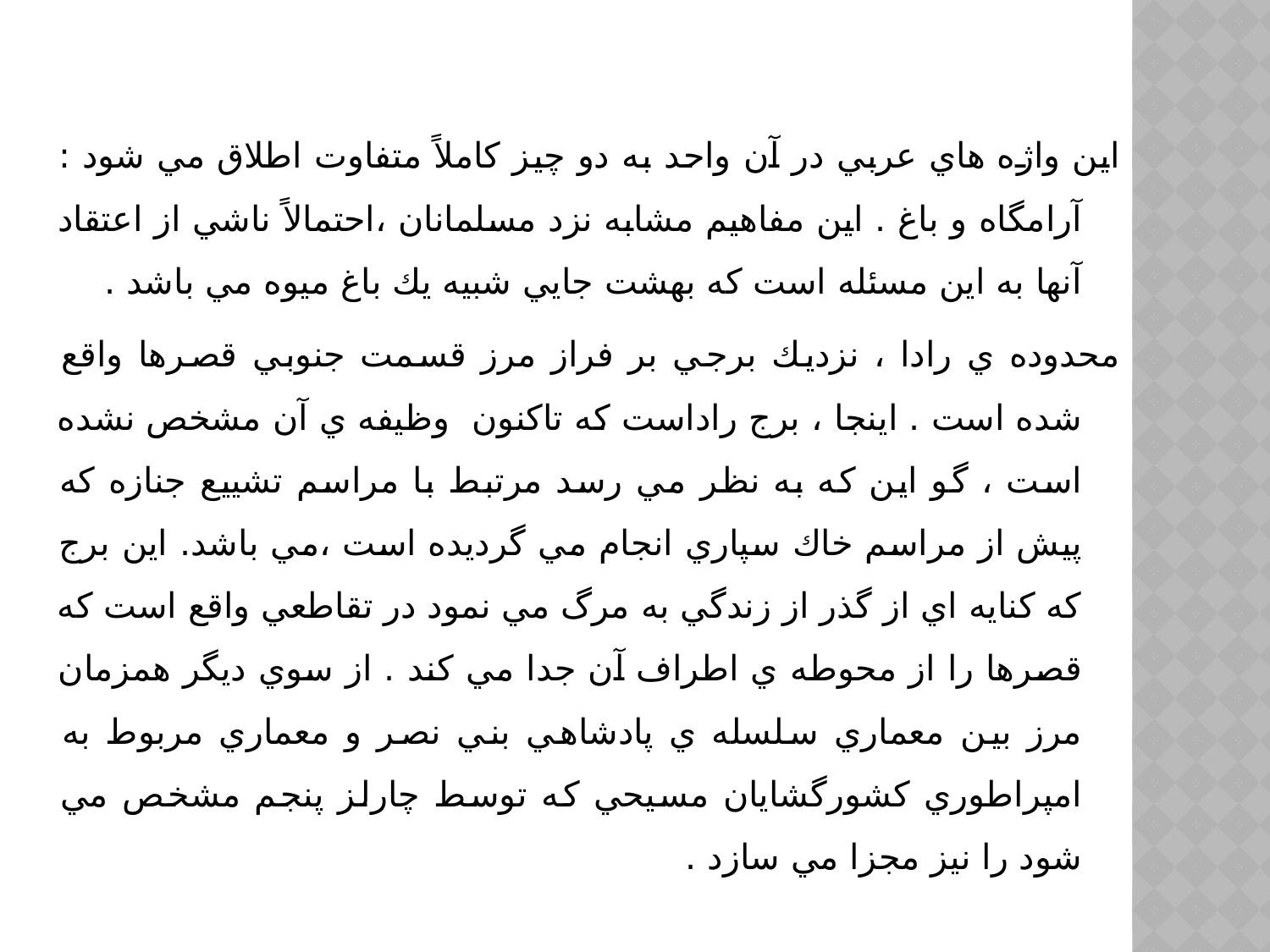

اين واژه هاي عربي در آن واحد به دو چيز كاملاً متفاوت اطلاق مي شود : آرامگاه و باغ . اين مفاهيم مشابه نزد مسلمانان ،احتمالاً ناشي از اعتقاد آنها به اين مسئله است كه بهشت جايي شبيه يك باغ ميوه مي باشد .
محدوده ي رادا ، نزديك برجي بر فراز مرز قسمت جنوبي قصرها واقع شده است . اينجا ، برج راداست كه تاكنون  وظيفه ي آن مشخص نشده است ، گو اين كه به نظر مي رسد مرتبط با مراسم تشييع جنازه كه پيش از مراسم خاك سپاري انجام مي گرديده است ،مي باشد. اين برج كه كنايه اي از گذر از زندگي به مرگ مي نمود در تقاطعي واقع است كه قصرها را از محوطه ي اطراف آن جدا مي كند . از سوي ديگر همزمان مرز بين معماري سلسله ي پادشاهي بني نصر و معماري مربوط به امپراطوري كشورگشايان مسيحي كه توسط چارلز پنجم مشخص مي شود را نيز مجزا مي سازد .